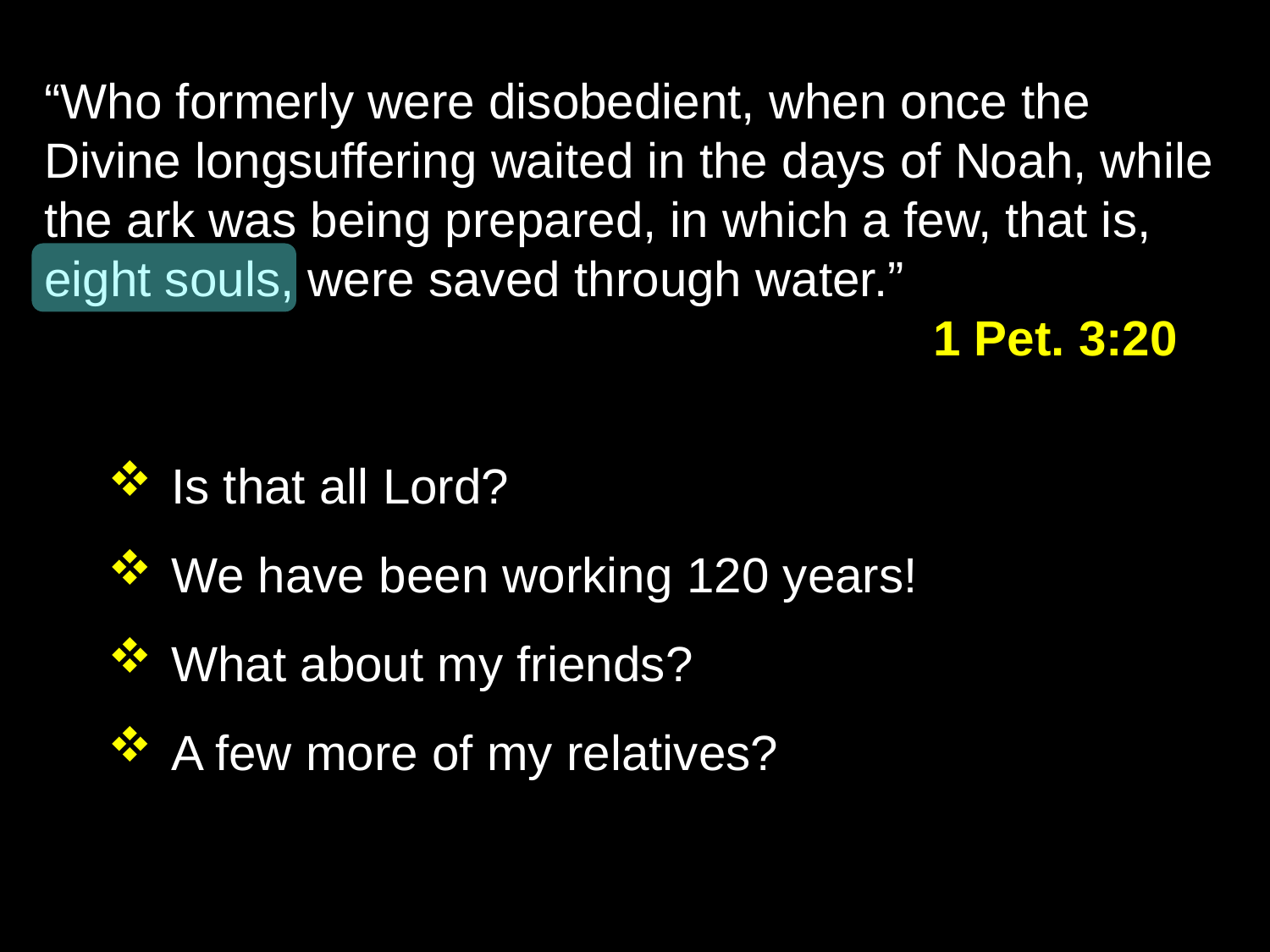

“Who formerly were disobedient, when once the Divine longsuffering waited in the days of Noah, while the ark was being prepared, in which a few, that is, eight souls, were saved through water.” 										1 Pet. 3:20

Is that all Lord?
We have been working 120 years!
What about my friends?
A few more of my relatives?